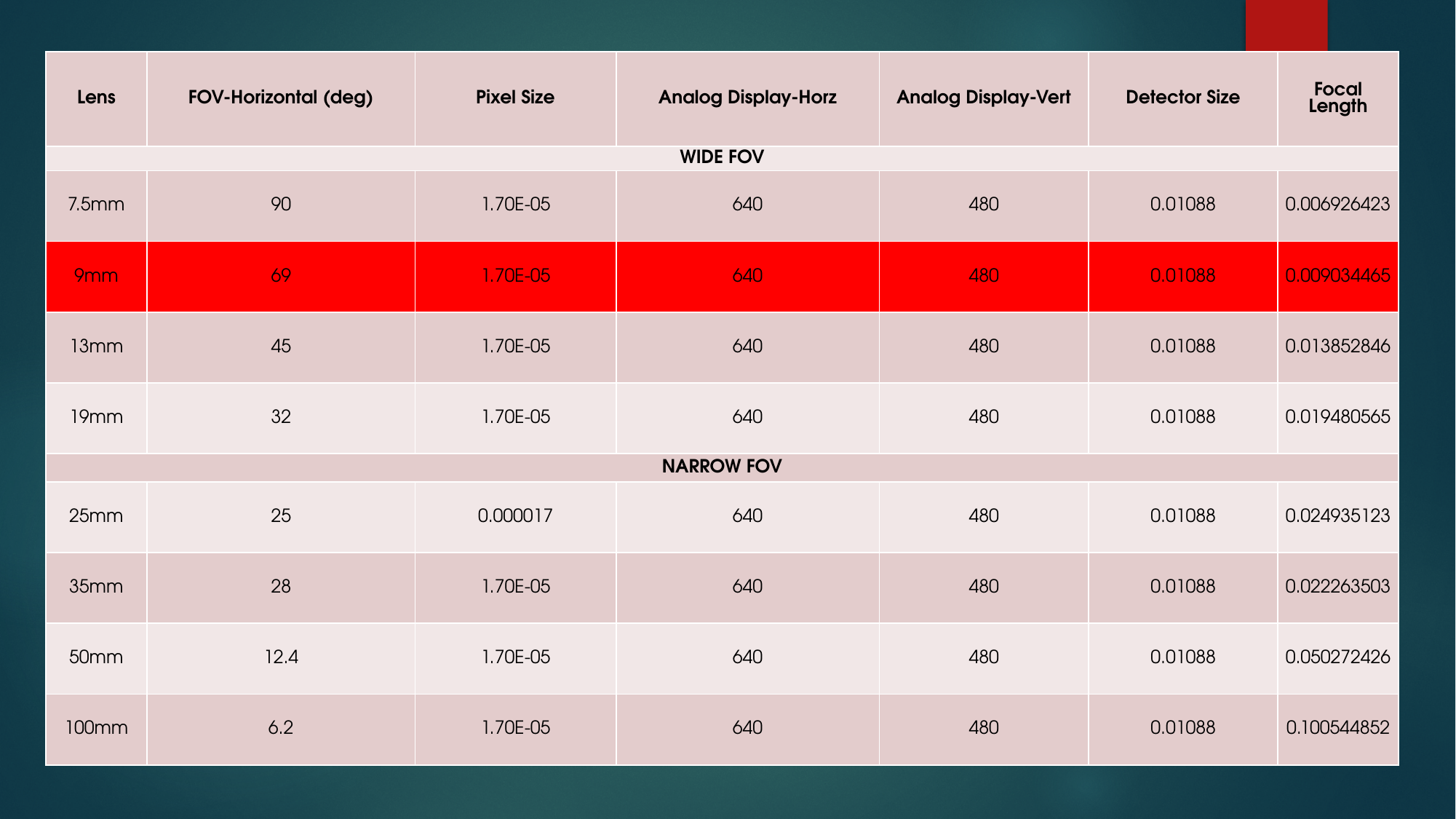

| Lens | FOV-Horizontal (deg) | Pixel Size | Analog Display-Horz | Analog Display-Vert | Detector Size | Focal Length |
| --- | --- | --- | --- | --- | --- | --- |
| WIDE FOV |  |  |  |  |  |  |
| 7.5mm | 90 | 1.70E-05 | 640 | 480 | 0.01088 | 0.006926423 |
| 9mm | 69 | 1.70E-05 | 640 | 480 | 0.01088 | 0.009034465 |
| 13mm | 45 | 1.70E-05 | 640 | 480 | 0.01088 | 0.013852846 |
| 19mm | 32 | 1.70E-05 | 640 | 480 | 0.01088 | 0.019480565 |
| NARROW FOV |  |  |  |  |  |  |
| 25mm | 25 | 0.000017 | 640 | 480 | 0.01088 | 0.024935123 |
| 35mm | 28 | 1.70E-05 | 640 | 480 | 0.01088 | 0.022263503 |
| 50mm | 12.4 | 1.70E-05 | 640 | 480 | 0.01088 | 0.050272426 |
| 100mm | 6.2 | 1.70E-05 | 640 | 480 | 0.01088 | 0.100544852 |